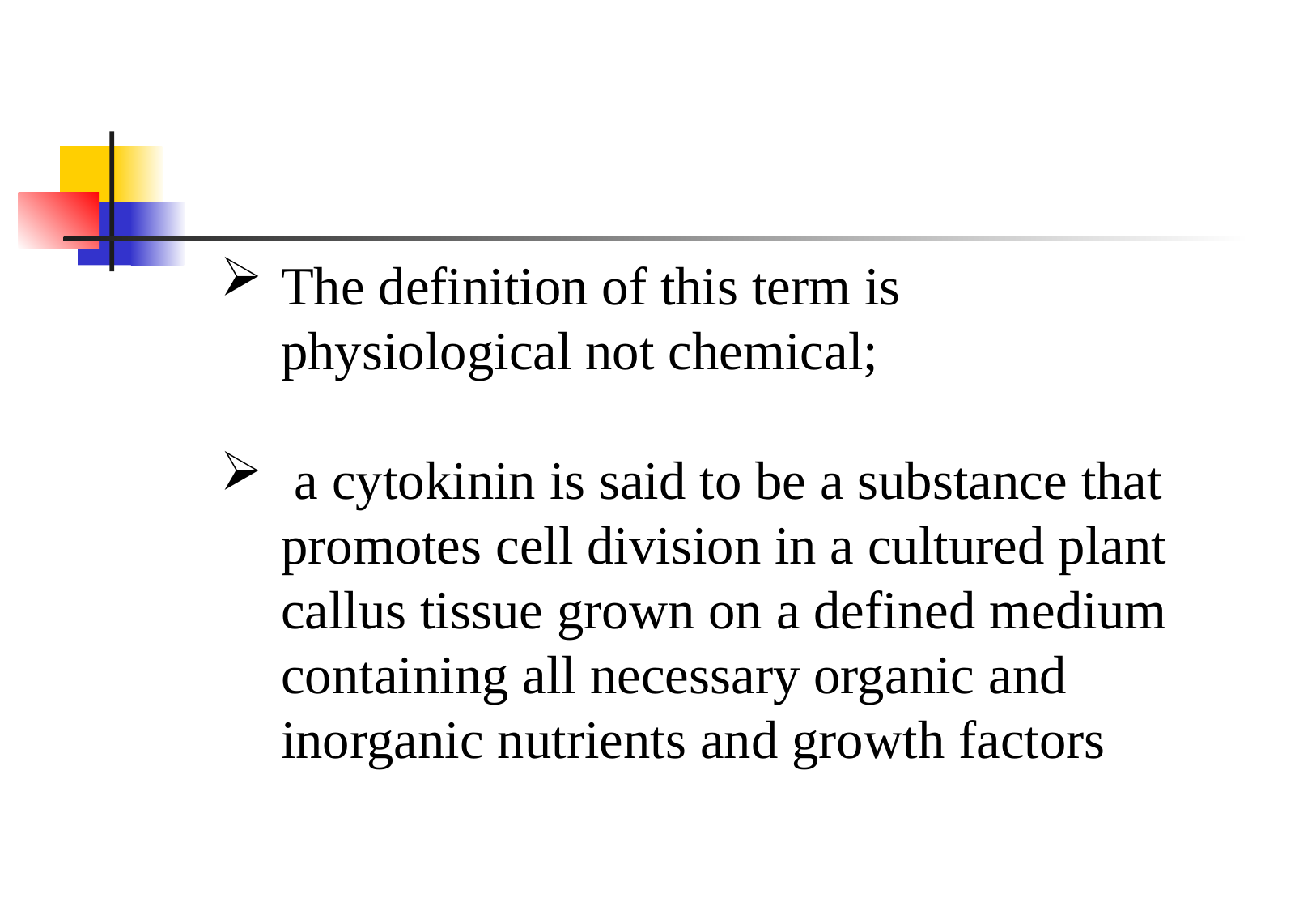

The definition of this term is physiological not chemical;

 a cytokinin is said to be a substance that promotes cell division in a cultured plant callus tissue grown on a defined medium containing all necessary organic and inorganic nutrients and growth factors